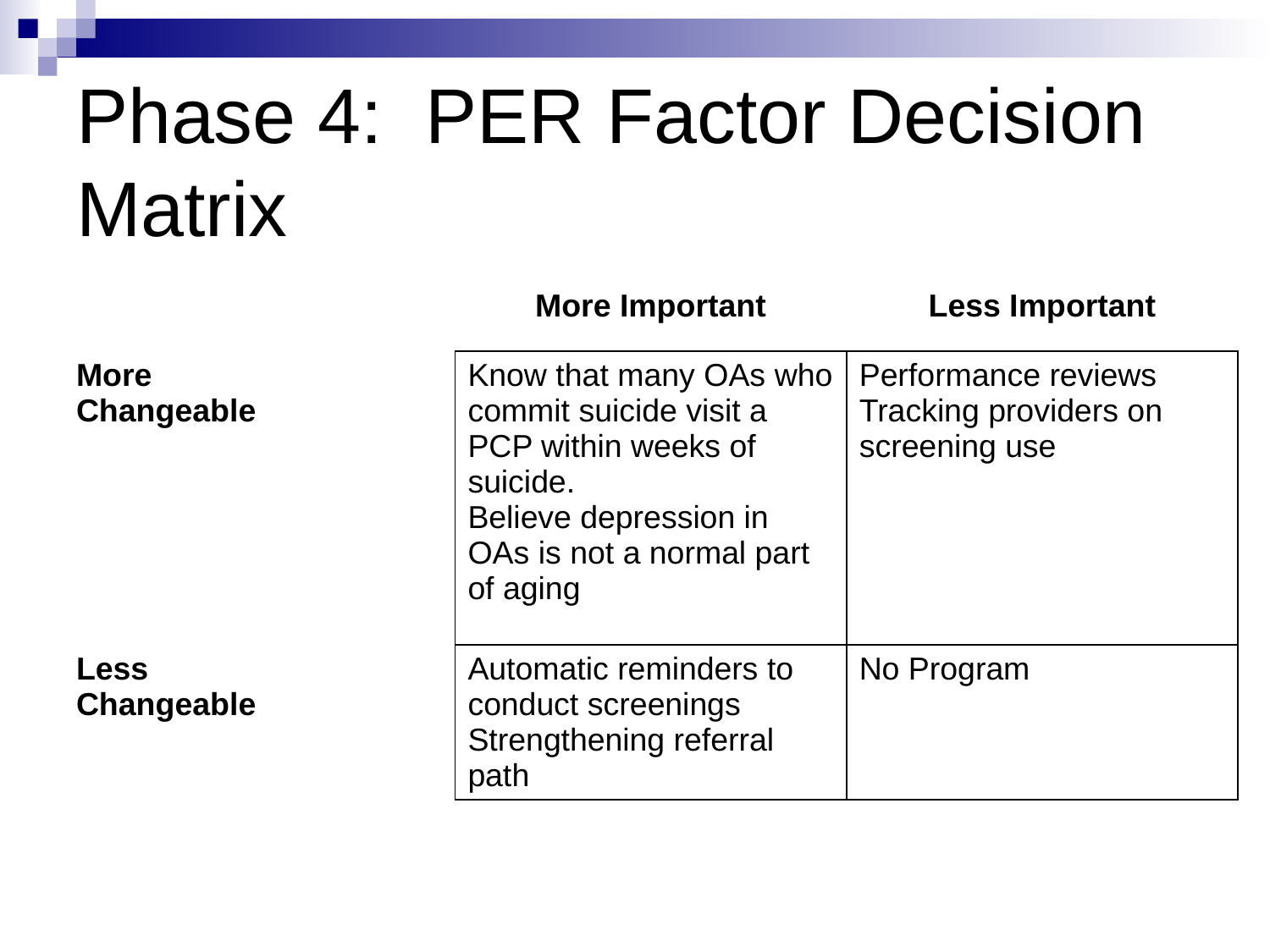

# Phase 4:  PER Factor Decision Matrix
|  | More Important | Less Important |
| --- | --- | --- |
| More Changeable | Know that many OAs who commit suicide visit a PCP within weeks of suicide. Believe depression in OAs is not a normal part of aging | Performance reviews Tracking providers on screening use |
| Less Changeable | Automatic reminders to conduct screenings Strengthening referral path | No Program |